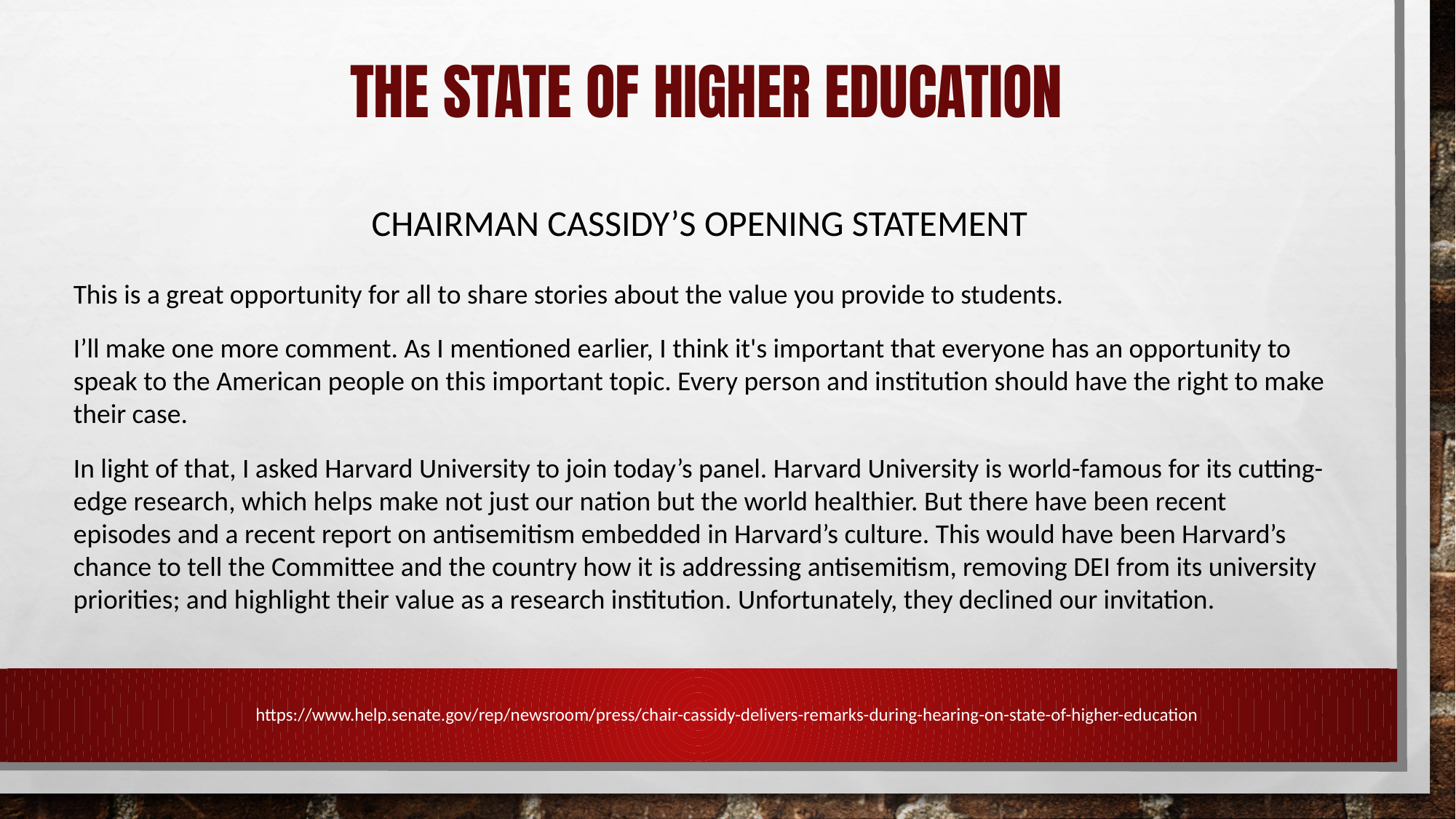

# The State of Higher Education
CHAIRMAN CASSIDY’S OPENING STATEMENT

This is a great opportunity for all to share stories about the value you provide to students.

I’ll make one more comment. As I mentioned earlier, I think it's important that everyone has an opportunity to speak to the American people on this important topic. Every person and institution should have the right to make their case.

In light of that, I asked Harvard University to join today’s panel. Harvard University is world-famous for its cutting-edge research, which helps make not just our nation but the world healthier. But there have been recent episodes and a recent report on antisemitism embedded in Harvard’s culture. This would have been Harvard’s chance to tell the Committee and the country how it is addressing antisemitism, removing DEI from its university priorities; and highlight their value as a research institution. Unfortunately, they declined our invitation.
https://www.help.senate.gov/rep/newsroom/press/chair-cassidy-delivers-remarks-during-hearing-on-state-of-higher-education